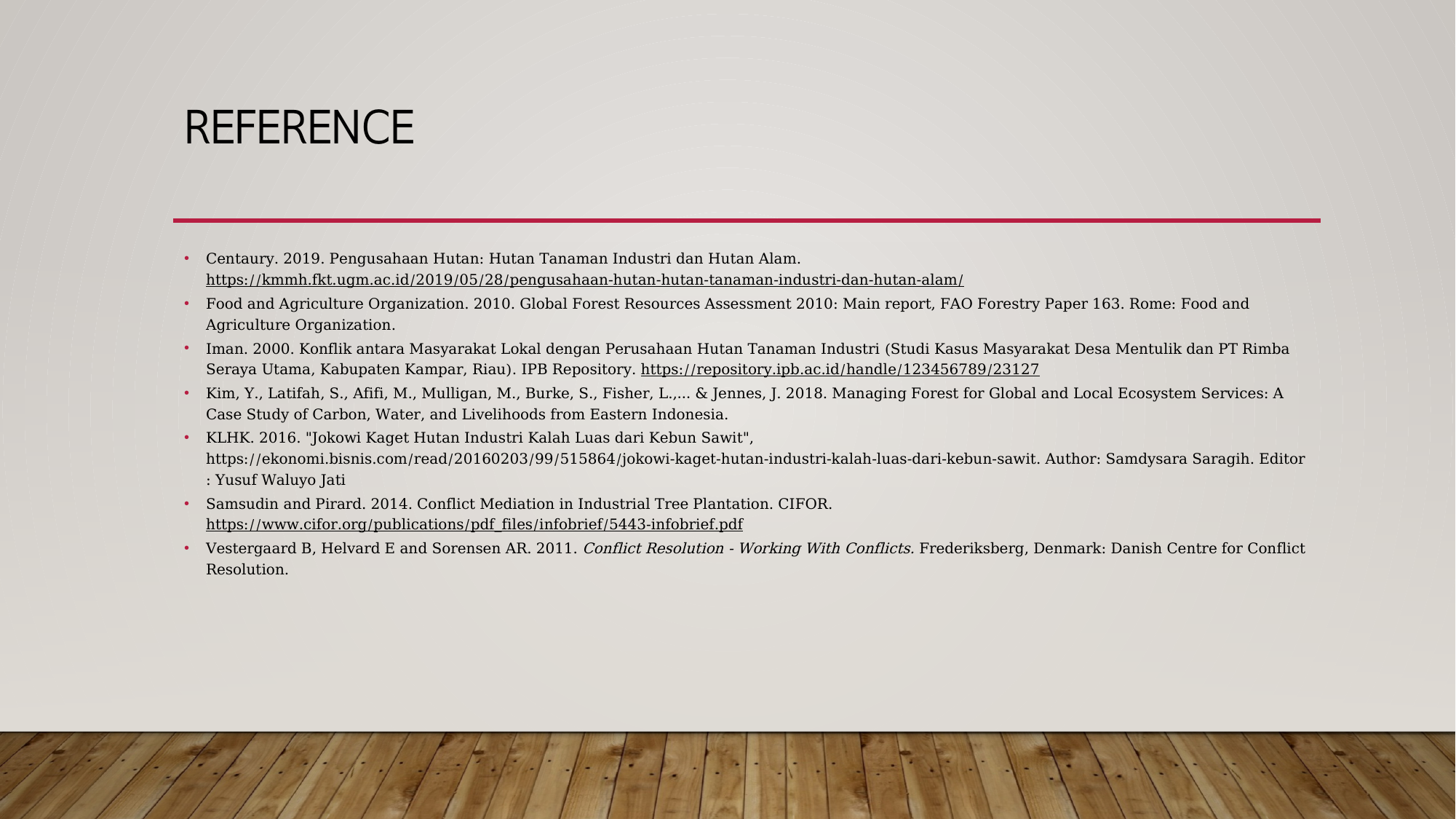

# REFERENCE
Centaury. 2019. Pengusahaan Hutan: Hutan Tanaman Industri dan Hutan Alam. https://kmmh.fkt.ugm.ac.id/2019/05/28/pengusahaan-hutan-hutan-tanaman-industri-dan-hutan-alam/
Food and Agriculture Organization. 2010. Global Forest Resources Assessment 2010: Main report, FAO Forestry Paper 163. Rome: Food and Agriculture Organization.
Iman. 2000. Konflik antara Masyarakat Lokal dengan Perusahaan Hutan Tanaman Industri (Studi Kasus Masyarakat Desa Mentulik dan PT Rimba Seraya Utama, Kabupaten Kampar, Riau). IPB Repository. https://repository.ipb.ac.id/handle/123456789/23127
Kim, Y., Latifah, S., Afifi, M., Mulligan, M., Burke, S., Fisher, L.,… & Jennes, J. 2018. Managing Forest for Global and Local Ecosystem Services: A Case Study of Carbon, Water, and Livelihoods from Eastern Indonesia.
KLHK. 2016. "Jokowi Kaget Hutan Industri Kalah Luas dari Kebun Sawit",  https://ekonomi.bisnis.com/read/20160203/99/515864/jokowi-kaget-hutan-industri-kalah-luas-dari-kebun-sawit. Author: Samdysara Saragih. Editor : Yusuf Waluyo Jati
Samsudin and Pirard. 2014. Conflict Mediation in Industrial Tree Plantation. CIFOR. https://www.cifor.org/publications/pdf_files/infobrief/5443-infobrief.pdf
Vestergaard B, Helvard E and Sorensen AR. 2011. Conflict Resolution - Working With Conflicts. Frederiksberg, Denmark: Danish Centre for Conflict Resolution.